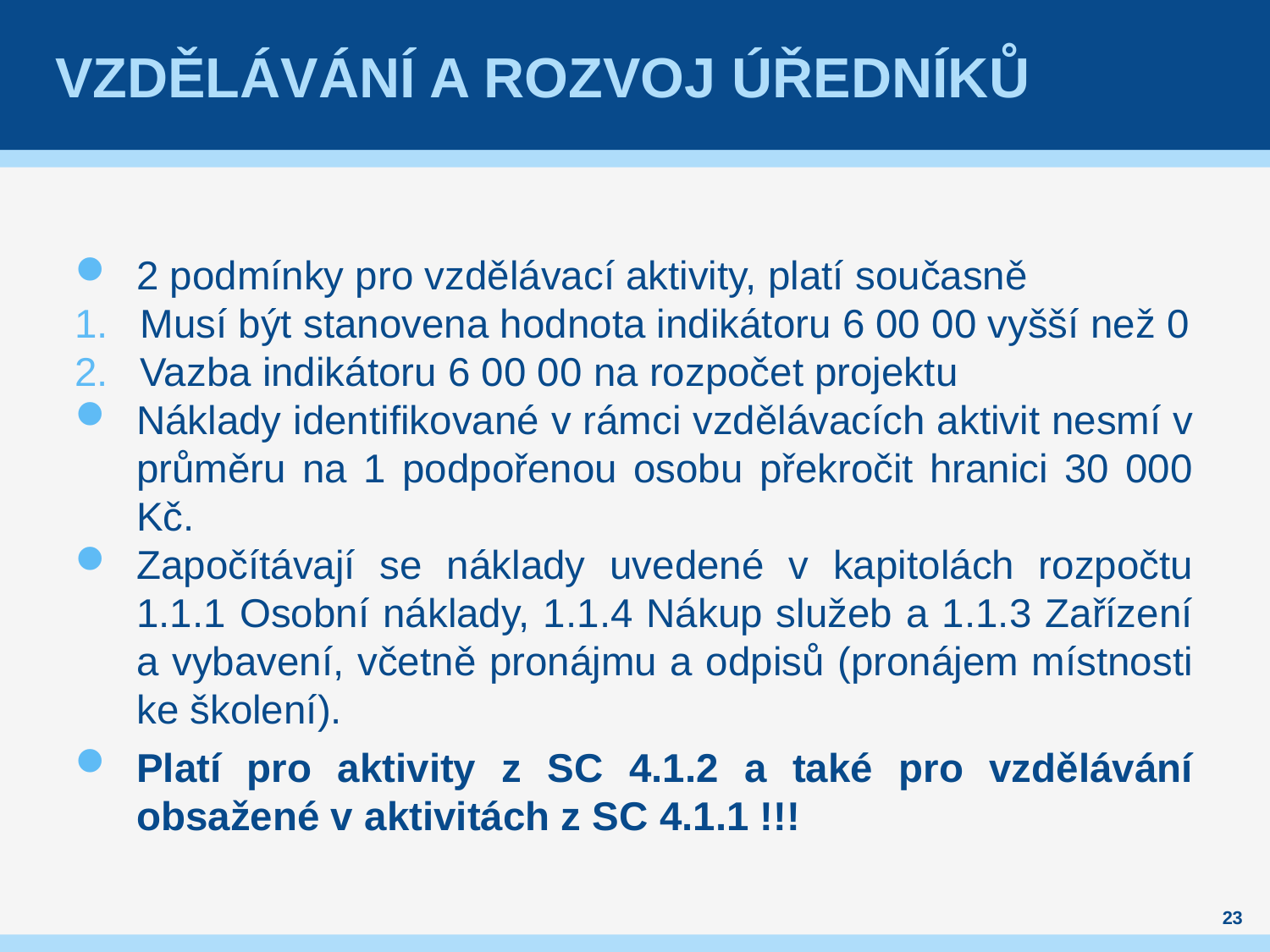

# Vzdělávání a rozvoj úředníků
2 podmínky pro vzdělávací aktivity, platí současně
Musí být stanovena hodnota indikátoru 6 00 00 vyšší než 0
Vazba indikátoru 6 00 00 na rozpočet projektu
Náklady identifikované v rámci vzdělávacích aktivit nesmí v průměru na 1 podpořenou osobu překročit hranici 30 000 Kč.
Započítávají se náklady uvedené v kapitolách rozpočtu 1.1.1 Osobní náklady, 1.1.4 Nákup služeb a 1.1.3 Zařízení a vybavení, včetně pronájmu a odpisů (pronájem místnosti ke školení).
Platí pro aktivity z SC 4.1.2 a také pro vzdělávání obsažené v aktivitách z SC 4.1.1 !!!

23